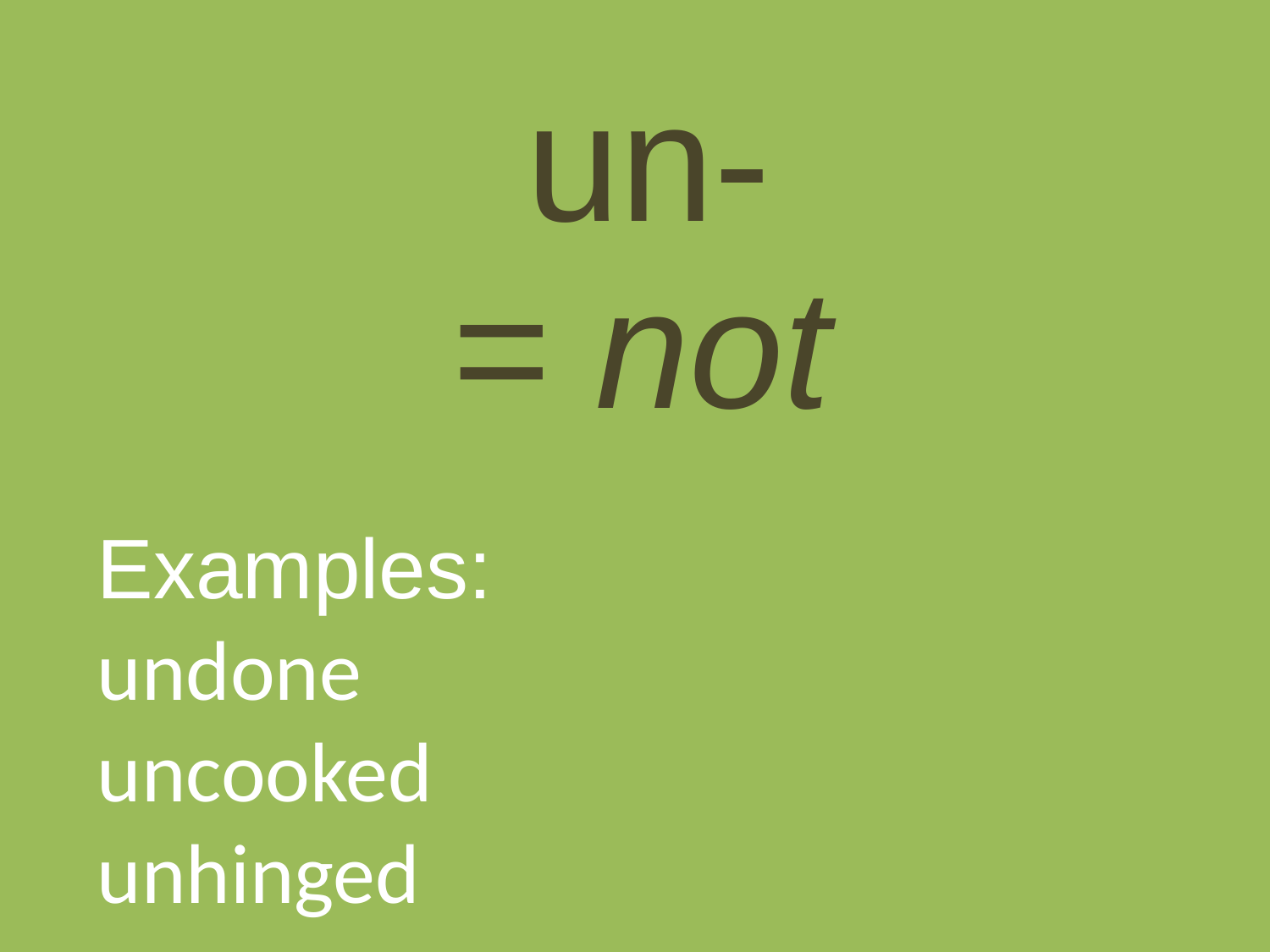

un-
= not
Examples:
undone
uncooked
unhinged